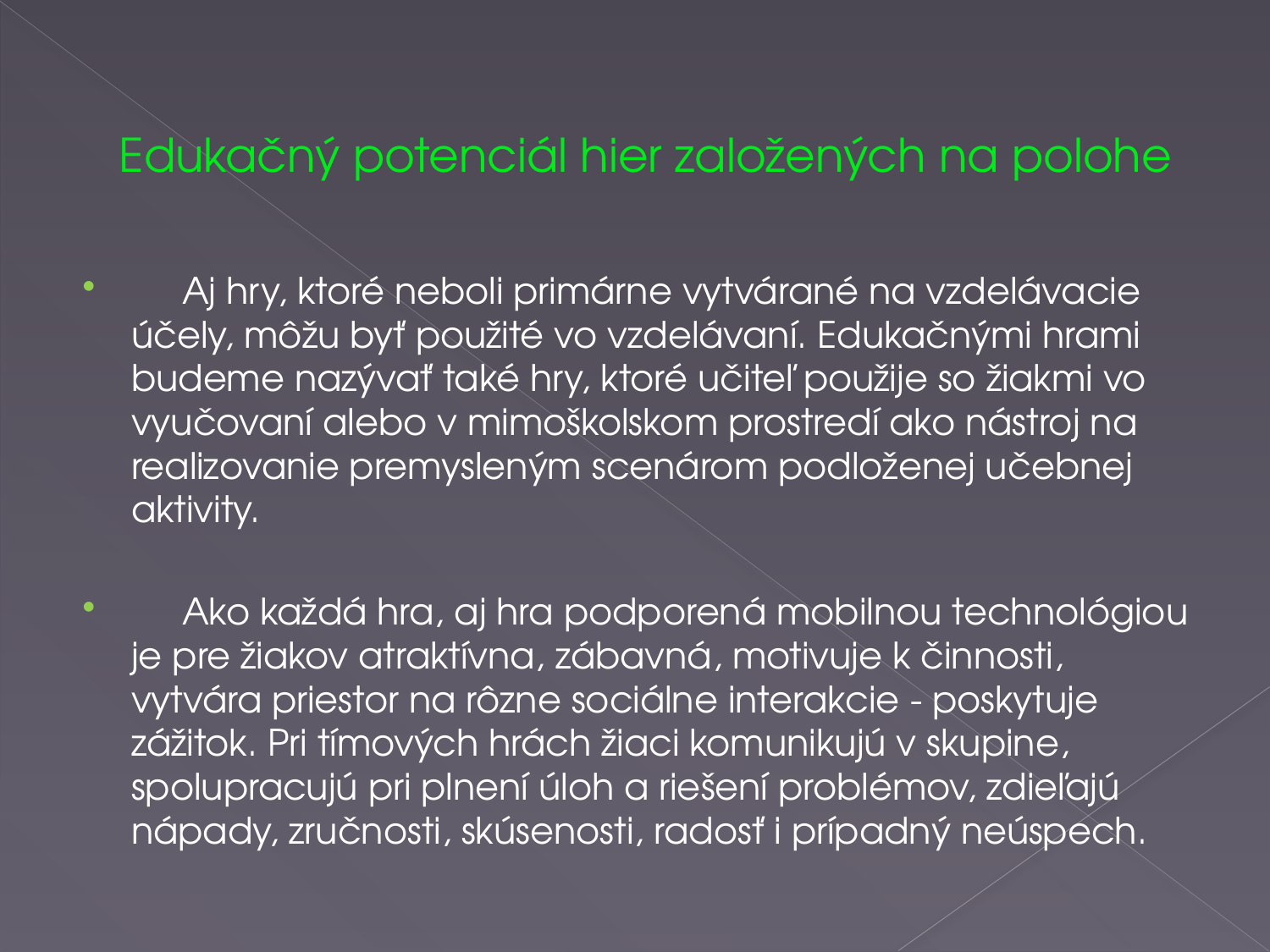

# Edukačný potenciál hier založených na polohe
     Aj hry, ktoré neboli primárne vytvárané na vzdelávacie účely, môžu byť použité vo vzdelávaní. Edukačnými hrami budeme nazývať také hry, ktoré učiteľ použije so žiakmi vo vyučovaní alebo v mimoškolskom prostredí ako nástroj na realizovanie premysleným scenárom podloženej učebnej aktivity.

     Ako každá hra, aj hra podporená mobilnou technológiou je pre žiakov atraktívna, zábavná, motivuje k činnosti, vytvára priestor na rôzne sociálne interakcie - poskytuje zážitok. Pri tímových hrách žiaci komunikujú v skupine, spolupracujú pri plnení úloh a riešení problémov, zdieľajú nápady, zručnosti, skúsenosti, radosť i prípadný neúspech.